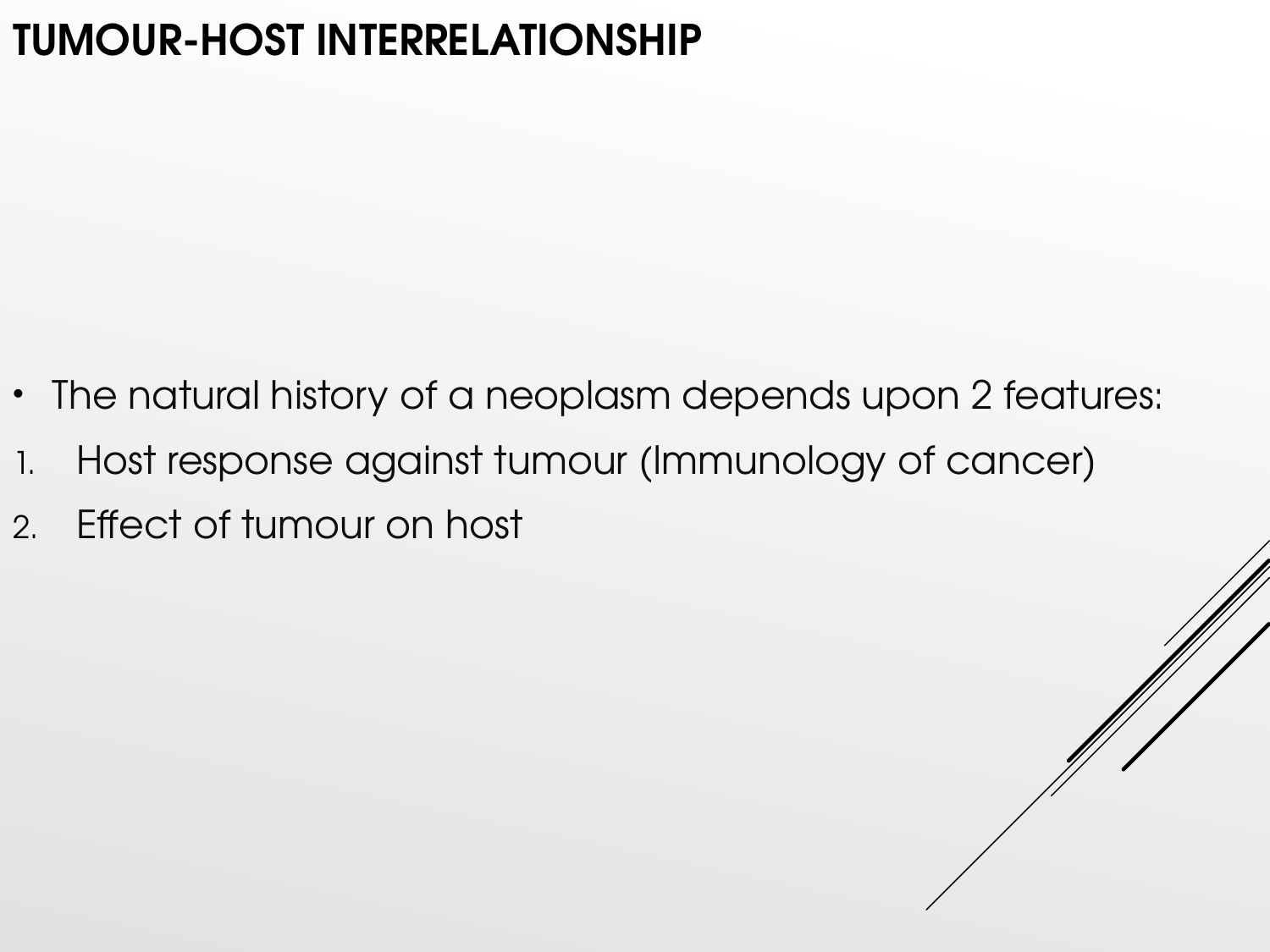

# TUMOUR-HOST INTERRELATIONSHIP
The natural history of a neoplasm depends upon 2 features:
Host response against tumour (Immunology of cancer)
Effect of tumour on host